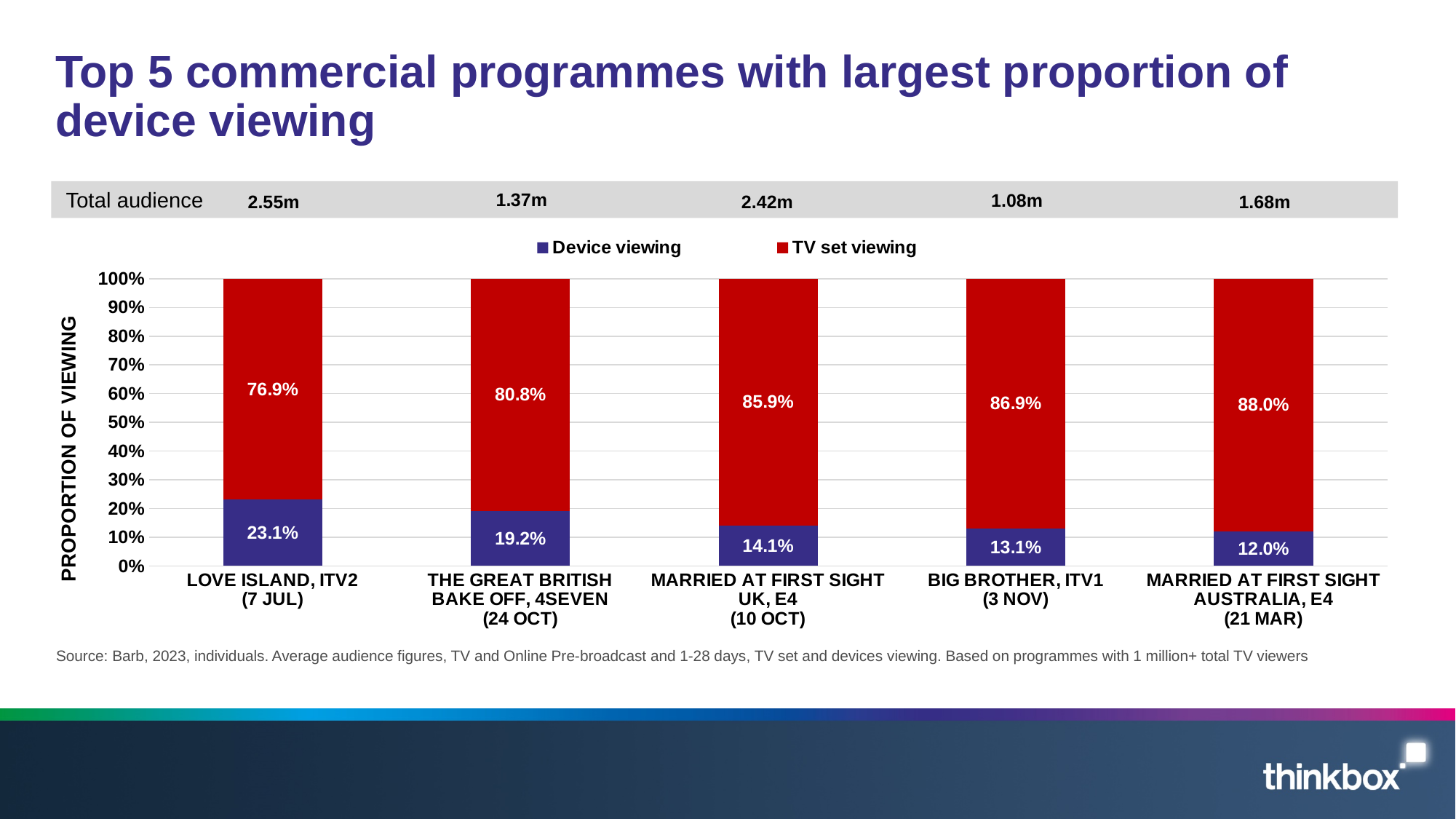

# Top 5 commercial programmes with largest proportion of device viewing

### Chart

| Category | Device viewing | TV set viewing |
|---|---|---|
| LOVE ISLAND, ITV2
(7 JUL) | 0.231 | 0.769 |
| THE GREAT BRITISH BAKE OFF, 4SEVEN
(24 OCT) | 0.192 | 0.808 |
| MARRIED AT FIRST SIGHT UK, E4
(10 OCT) | 0.141 | 0.859 |
| BIG BROTHER, ITV1
(3 NOV) | 0.131 | 0.869 |
| MARRIED AT FIRST SIGHT AUSTRALIA, E4
(21 MAR) | 0.12 | 0.88 |
Total audience

1.08m
2.42m
1.68m
2.55m
Source: Barb, 2023, individuals. Average audience figures, TV and Online Pre-broadcast and 1-28 days, TV set and devices viewing. Based on programmes with 1 million+ total TV viewers